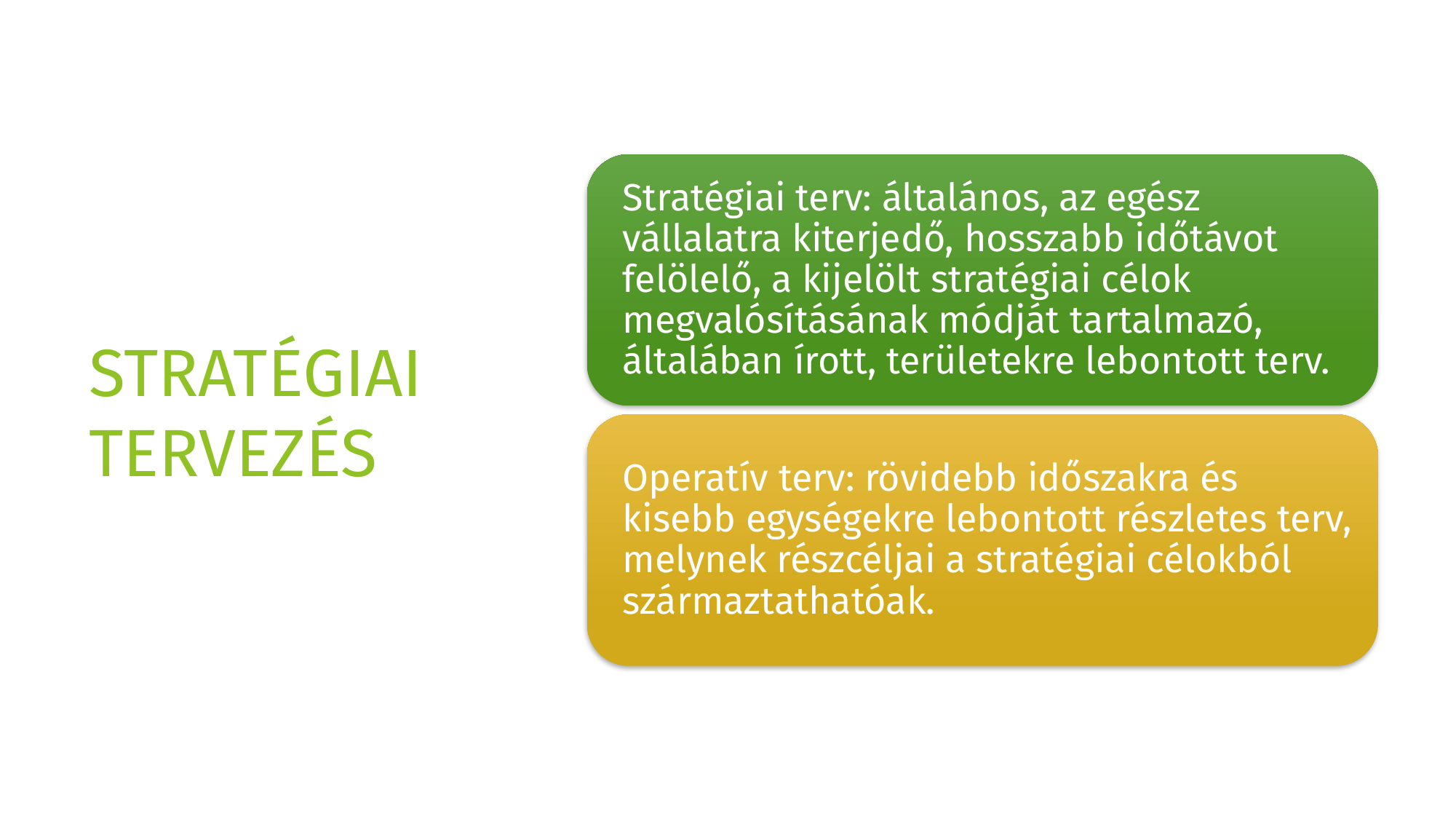

Stratégiai terv: általános, az egész vállalatra kiterjedő, hosszabb időtávot felölelő, a kijelölt stratégiai célok megvalósításának módját tartalmazó, általában írott, területekre lebontott terv.
Operatív terv: rövidebb időszakra és kisebb egységekre lebontott részletes terv, melynek részcéljai a stratégiai célokból származtathatóak.
# Stratégiai tervezés